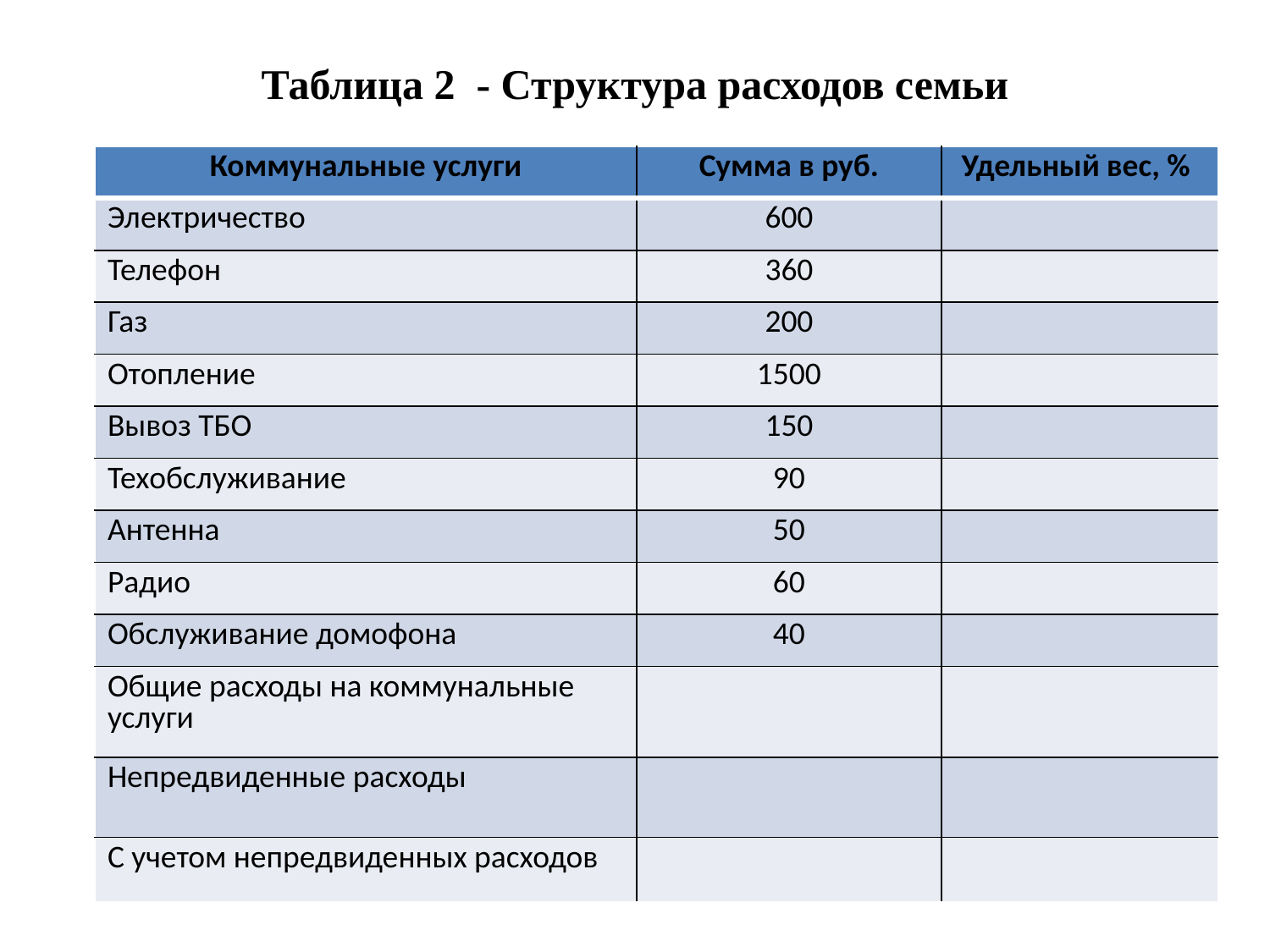

# Таблица 2  - Структура расходов семьи
| Коммунальные услуги | Сумма в руб. | Удельный вес, % |
| --- | --- | --- |
| Электричество | 600 |  |
| Телефон | 360 |  |
| Газ | 200 |  |
| Отопление | 1500 |  |
| Вывоз ТБО | 150 |  |
| Техобслуживание | 90 |  |
| Антенна | 50 |  |
| Радио | 60 |  |
| Обслуживание домофона | 40 |  |
| Общие расходы на коммунальные услуги |  |  |
| Непредвиденные расходы |  |  |
| С учетом непредвиденных расходов |  |  |